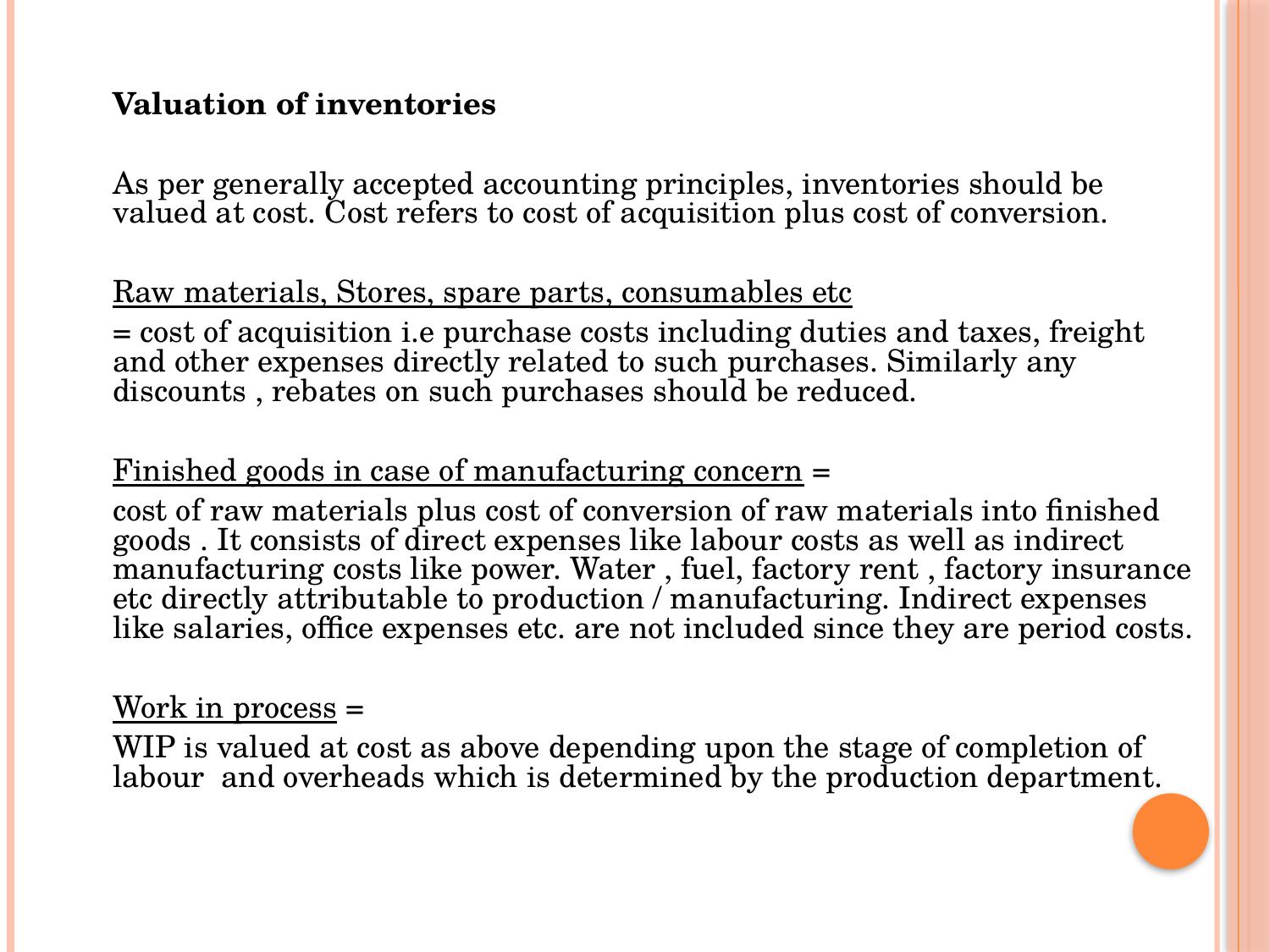

#
	Valuation of inventories

	As per generally accepted accounting principles, inventories should be valued at cost. Cost refers to cost of acquisition plus cost of conversion.

	Raw materials, Stores, spare parts, consumables etc
	= cost of acquisition i.e purchase costs including duties and taxes, freight and other expenses directly related to such purchases. Similarly any discounts , rebates on such purchases should be reduced.

	Finished goods in case of manufacturing concern =
	cost of raw materials plus cost of conversion of raw materials into finished goods . It consists of direct expenses like labour costs as well as indirect manufacturing costs like power. Water , fuel, factory rent , factory insurance etc directly attributable to production / manufacturing. Indirect expenses like salaries, office expenses etc. are not included since they are period costs.

	Work in process =
	WIP is valued at cost as above depending upon the stage of completion of labour  and overheads which is determined by the production department.